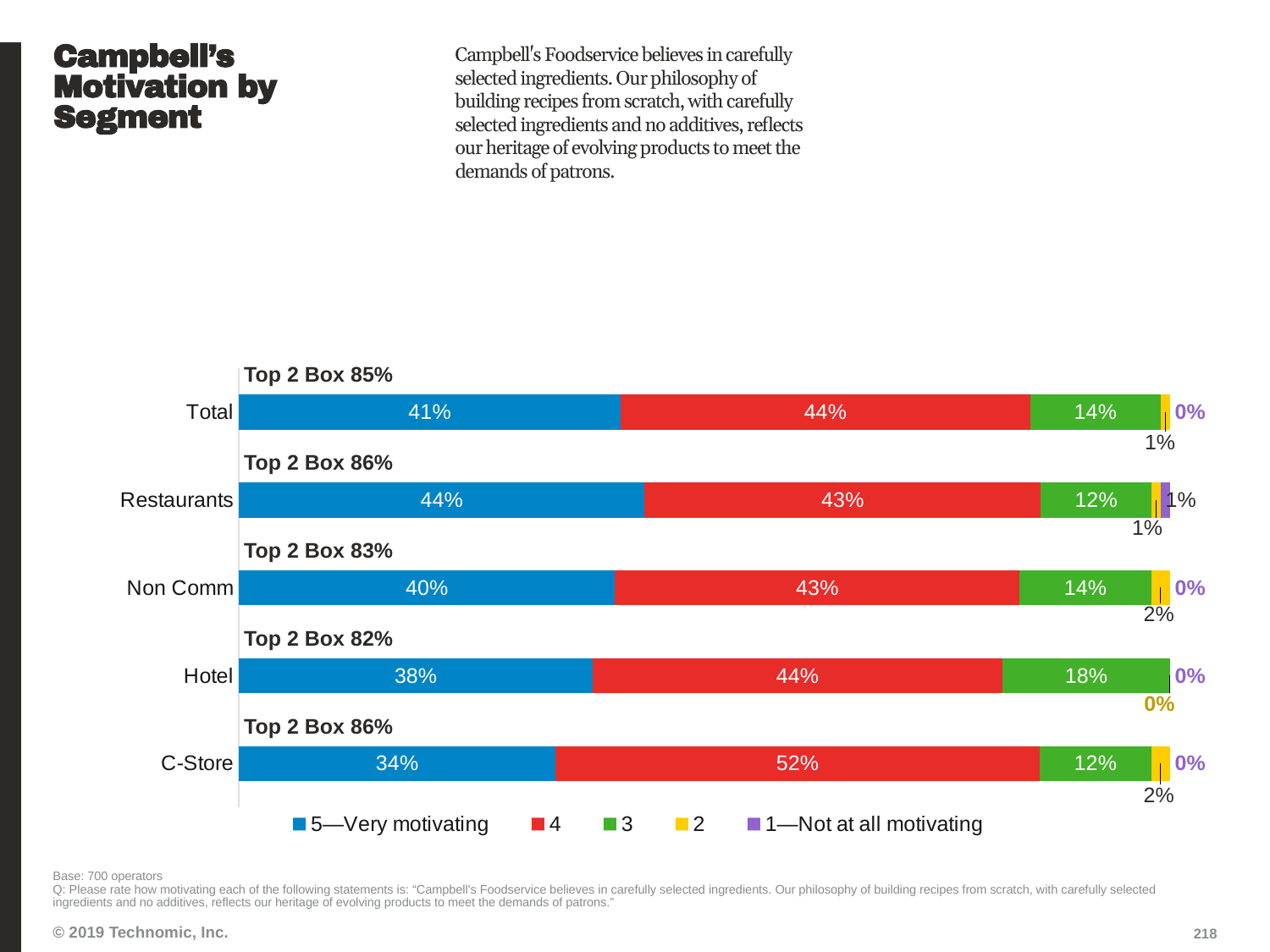

# Campbell’s Motivation by Segment
Campbell's Foodservice believes in carefully selected ingredients. Our philosophy of building recipes from scratch, with carefully selected ingredients and no additives, reflects our heritage of evolving products to meet the demands of patrons.

### Chart

| Category | 5—Very motivating | 4 | 3 | 2 | 1—Not at all motivating |
|---|---|---|---|---|---|
| Total | 0.41 | 0.44 | 0.14 | 0.01 | 0.0 |
| Restaurants | 0.44 | 0.43 | 0.12 | 0.01 | 0.01 |
| Non Comm | 0.4 | 0.43 | 0.14 | 0.02 | 0.0 |
| Hotel | 0.38 | 0.44 | 0.18 | 0.0 | 0.0 |
| C-Store | 0.34 | 0.52 | 0.12 | 0.02 | 0.0 |
Top 2 Box 85%
Top 2 Box 86%
Top 2 Box 83%
Top 2 Box 82%
Top 2 Box 86%
Base: 700 operators
Q: Please rate how motivating each of the following statements is: “Campbell's Foodservice believes in carefully selected ingredients. Our philosophy of building recipes from scratch, with carefully selected ingredients and no additives, reflects our heritage of evolving products to meet the demands of patrons.”
218